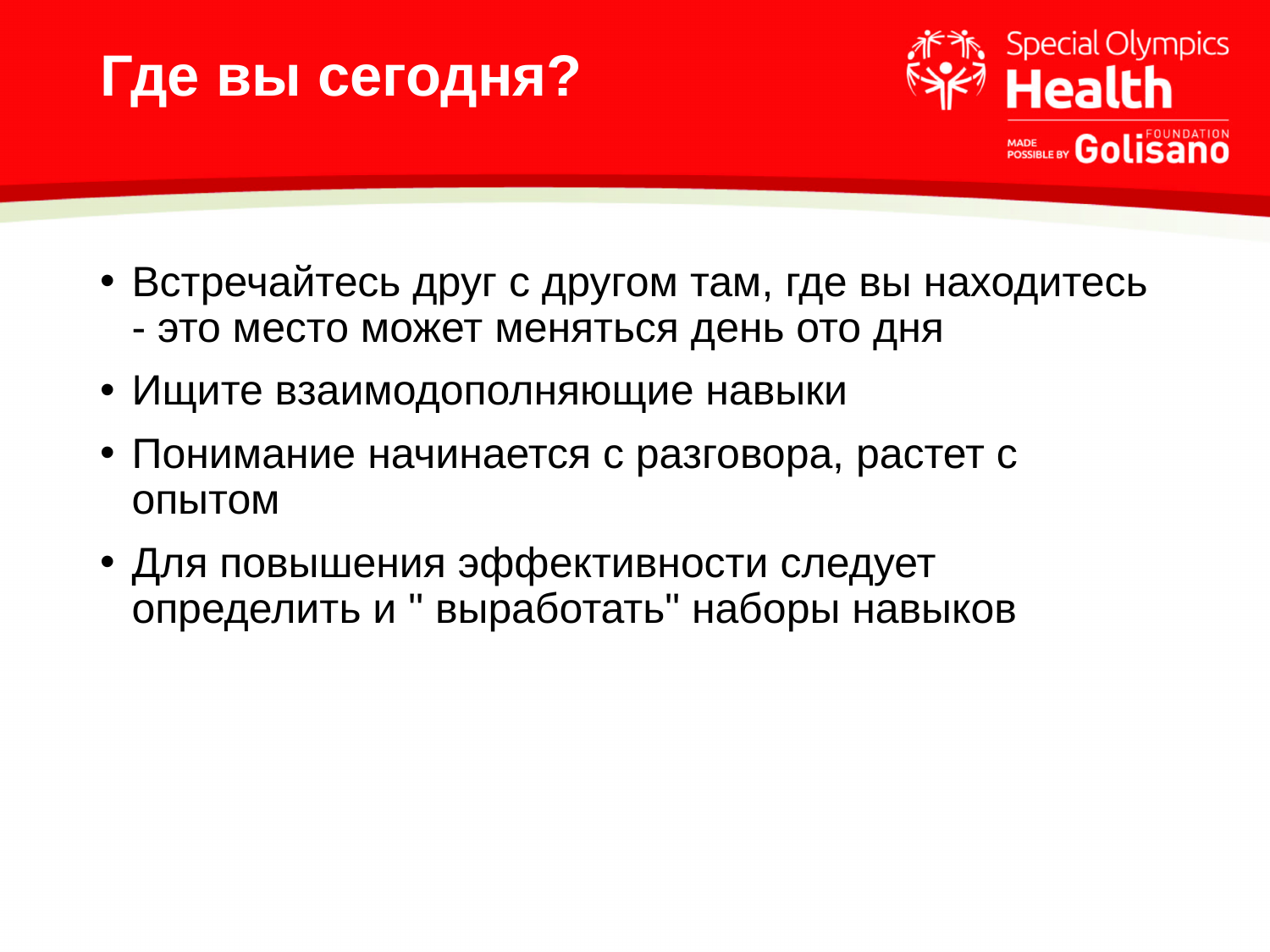

# Где вы сегодня?
Встречайтесь друг с другом там, где вы находитесь - это место может меняться день ото дня
Ищите взаимодополняющие навыки
Понимание начинается с разговора, растет с опытом
Для повышения эффективности следует определить и " выработать" наборы навыков